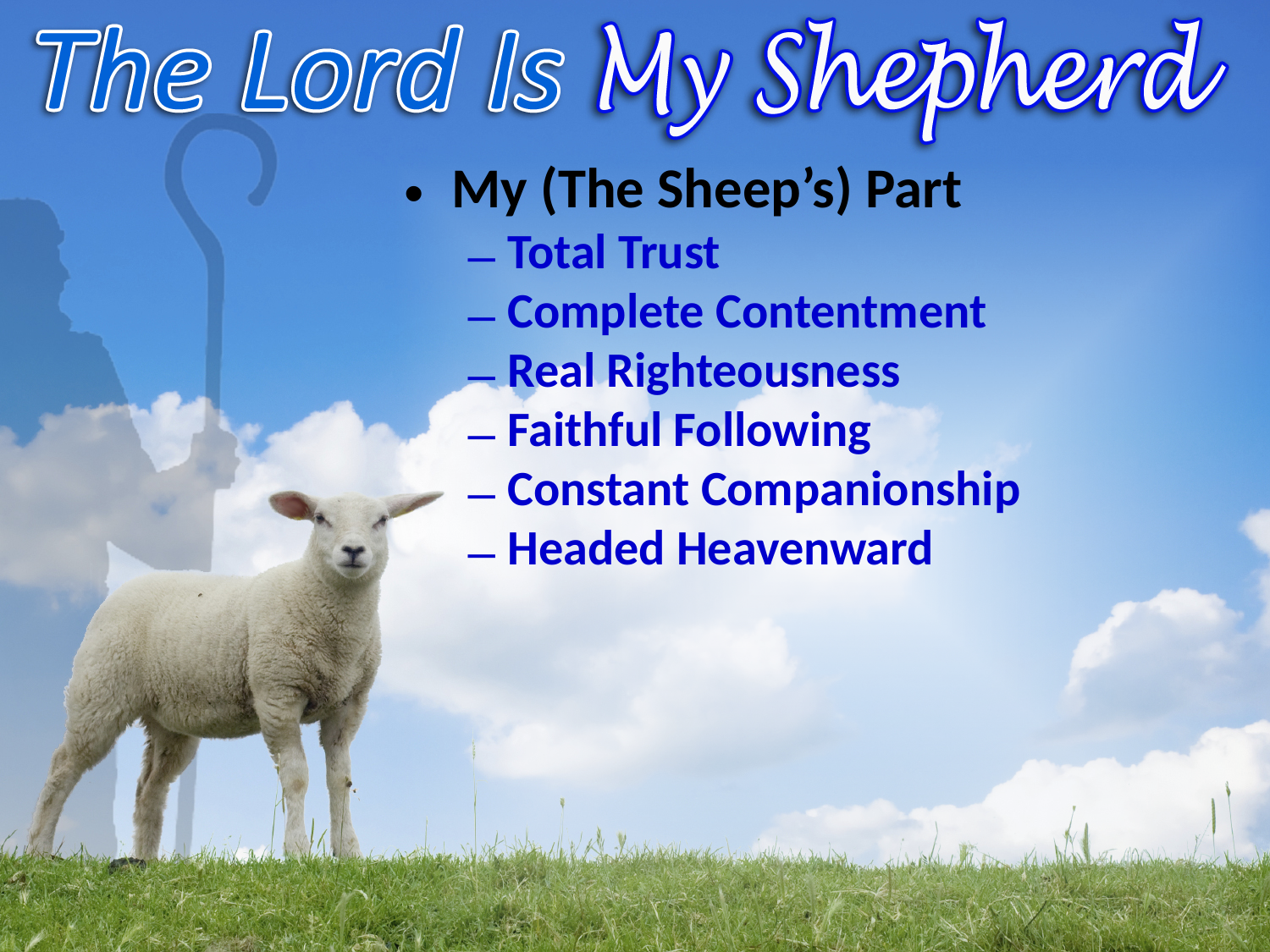

My (The Sheep’s) Part
Total Trust
Complete Contentment
Real Righteousness
Faithful Following
Constant Companionship
Headed Heavenward